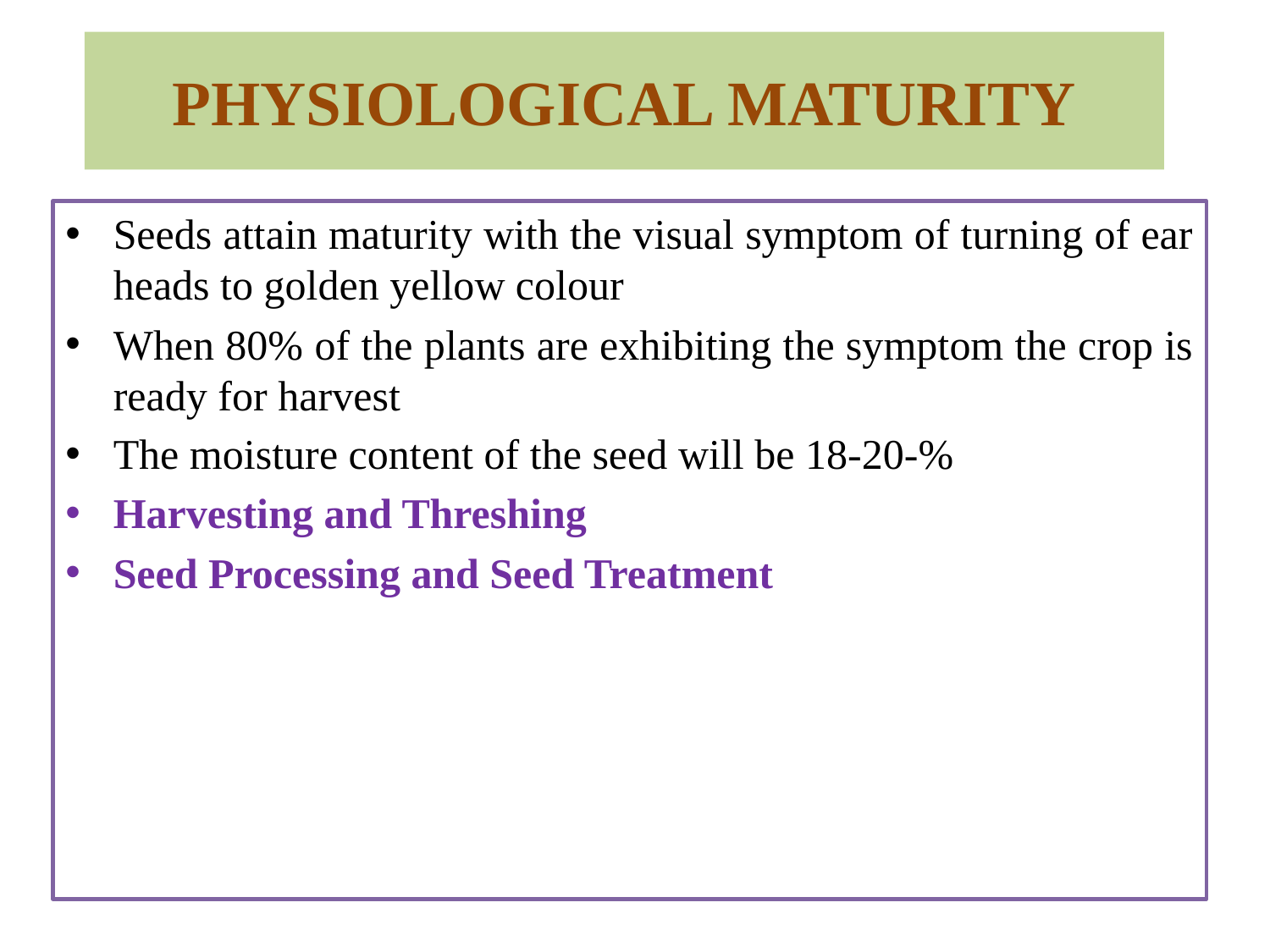

# PHYSIOLOGICAL MATURITY
Seeds attain maturity with the visual symptom of turning of ear heads to golden yellow colour
When 80% of the plants are exhibiting the symptom the crop is ready for harvest
The moisture content of the seed will be 18-20-%
Harvesting and Threshing
Seed Processing and Seed Treatment